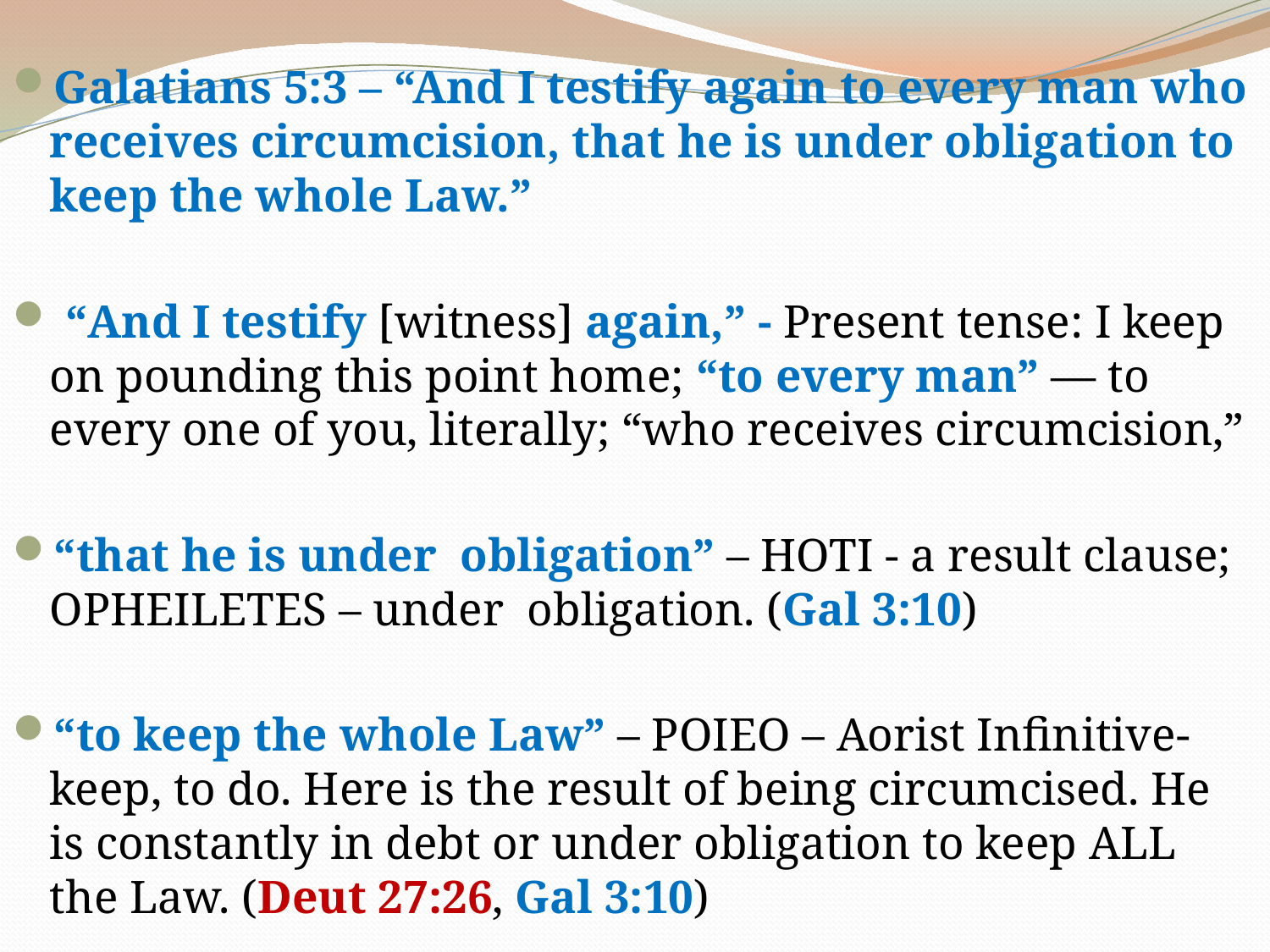

Galatians 5:3 – “And I testify again to every man who receives circumcision, that he is under obligation to keep the whole Law.”

 “And I testify [witness] again,” - Present tense: I keep on pounding this point home; “to every man” — to every one of you, literally; “who receives circumcision,”

“that he is under  obligation” – HOTI - a result clause;  OPHEILETES – under  obligation. (Gal 3:10)

“to keep the whole Law” – POIEO – Aorist Infinitive- keep, to do. Here is the result of being circumcised. He is constantly in debt or under obligation to keep ALL the Law. (Deut 27:26, Gal 3:10)